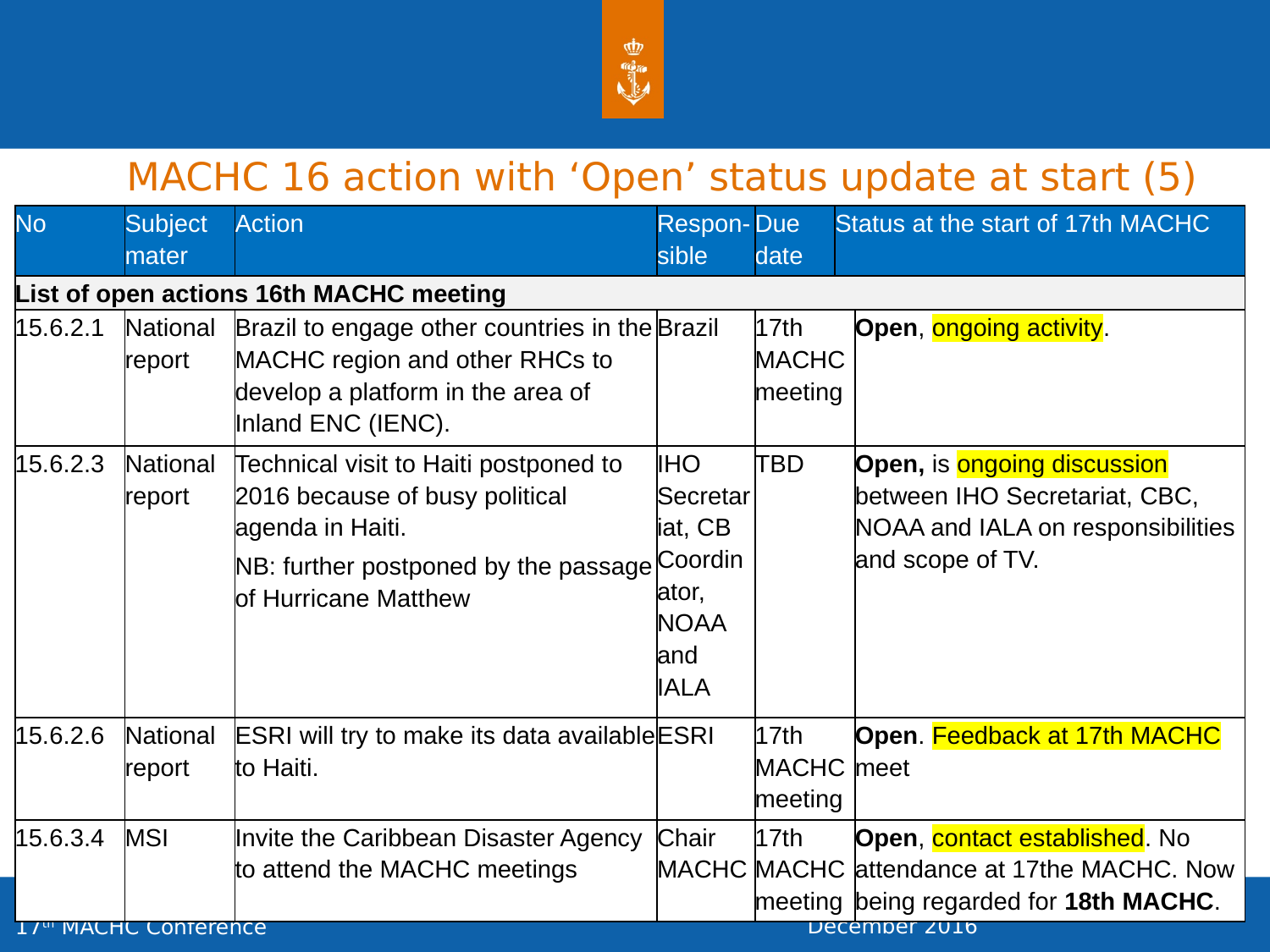

MACHC 16 action with ‘Open’ status update at start (5)
| No | Subject mater | Action | Respon-sible | Due date | Status at the start of 17th MACHC |  |
| --- | --- | --- | --- | --- | --- | --- |
| List of open actions 16th MACHC meeting |  |  |  |  |  |  |
| 15.6.2.1 | National report | Brazil to engage other countries in the MACHC region and other RHCs to develop a platform in the area of Inland ENC (IENC). | Brazil | 17th MACHC meeting |  | Open, ongoing activity. |
| 15.6.2.3 | National report | Technical visit to Haiti postponed to 2016 because of busy political agenda in Haiti. NB: further postponed by the passage of Hurricane Matthew | IHO Secretariat, CB Coordinator, NOAA and IALA | TBD |  | Open, is ongoing discussion between IHO Secretariat, CBC, NOAA and IALA on responsibilities and scope of TV. |
| 15.6.2.6 | National report | ESRI will try to make its data available to Haiti. | ESRI | 17th MACHC meeting |  | Open. Feedback at 17th MACHC meet |
| 15.6.3.4 | MSI | Invite the Caribbean Disaster Agency to attend the MACHC meetings | Chair MACHC | 17th MACHC meeting |  | Open, contact established. No attendance at 17the MACHC. Now being regarded for 18th MACHC. |